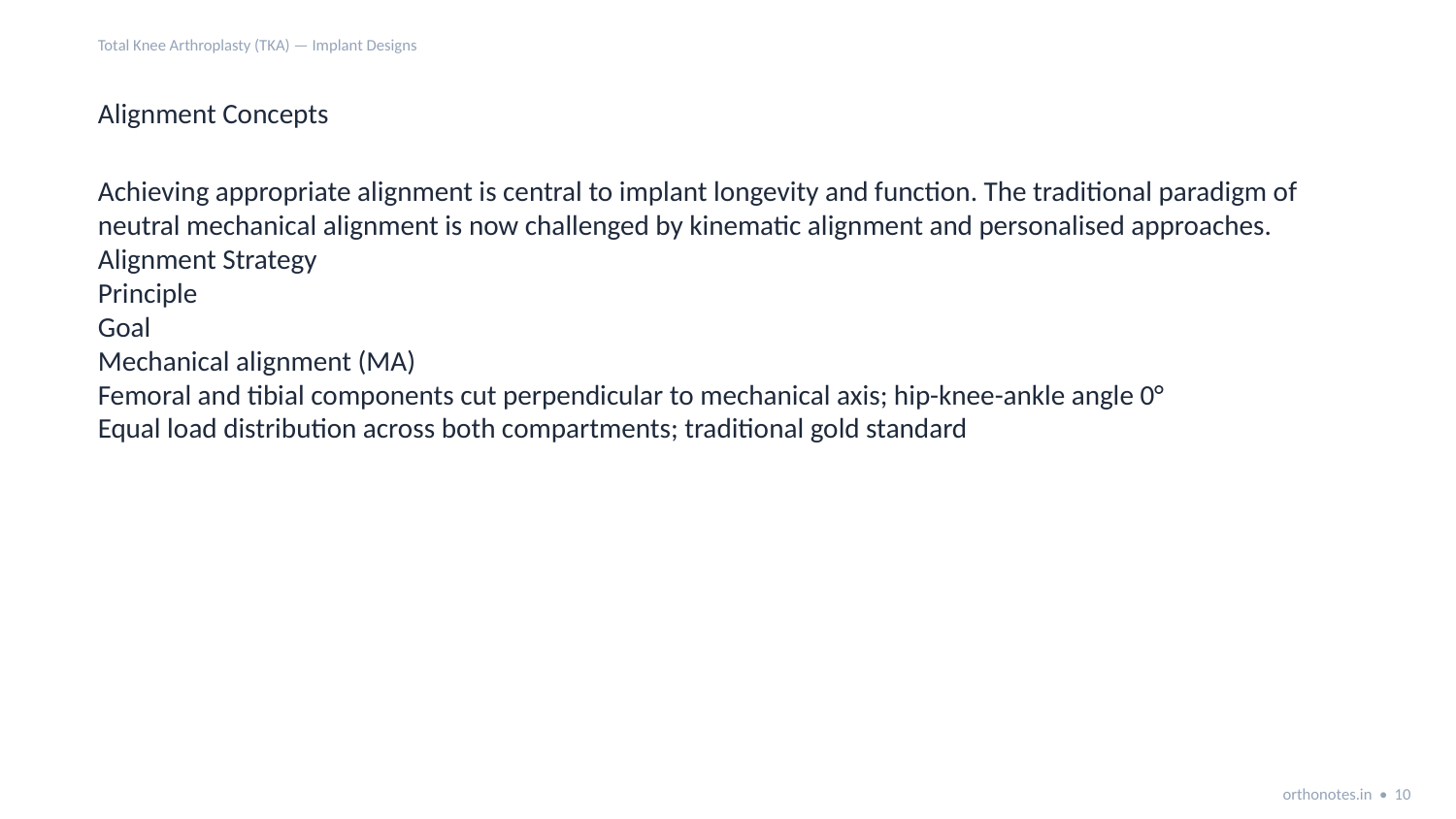

Total Knee Arthroplasty (TKA) — Implant Designs
Alignment Concepts
Achieving appropriate alignment is central to implant longevity and function. The traditional paradigm of neutral mechanical alignment is now challenged by kinematic alignment and personalised approaches.
Alignment Strategy
Principle
Goal
Mechanical alignment (MA)
Femoral and tibial components cut perpendicular to mechanical axis; hip-knee-ankle angle 0°
Equal load distribution across both compartments; traditional gold standard
orthonotes.in  •  10